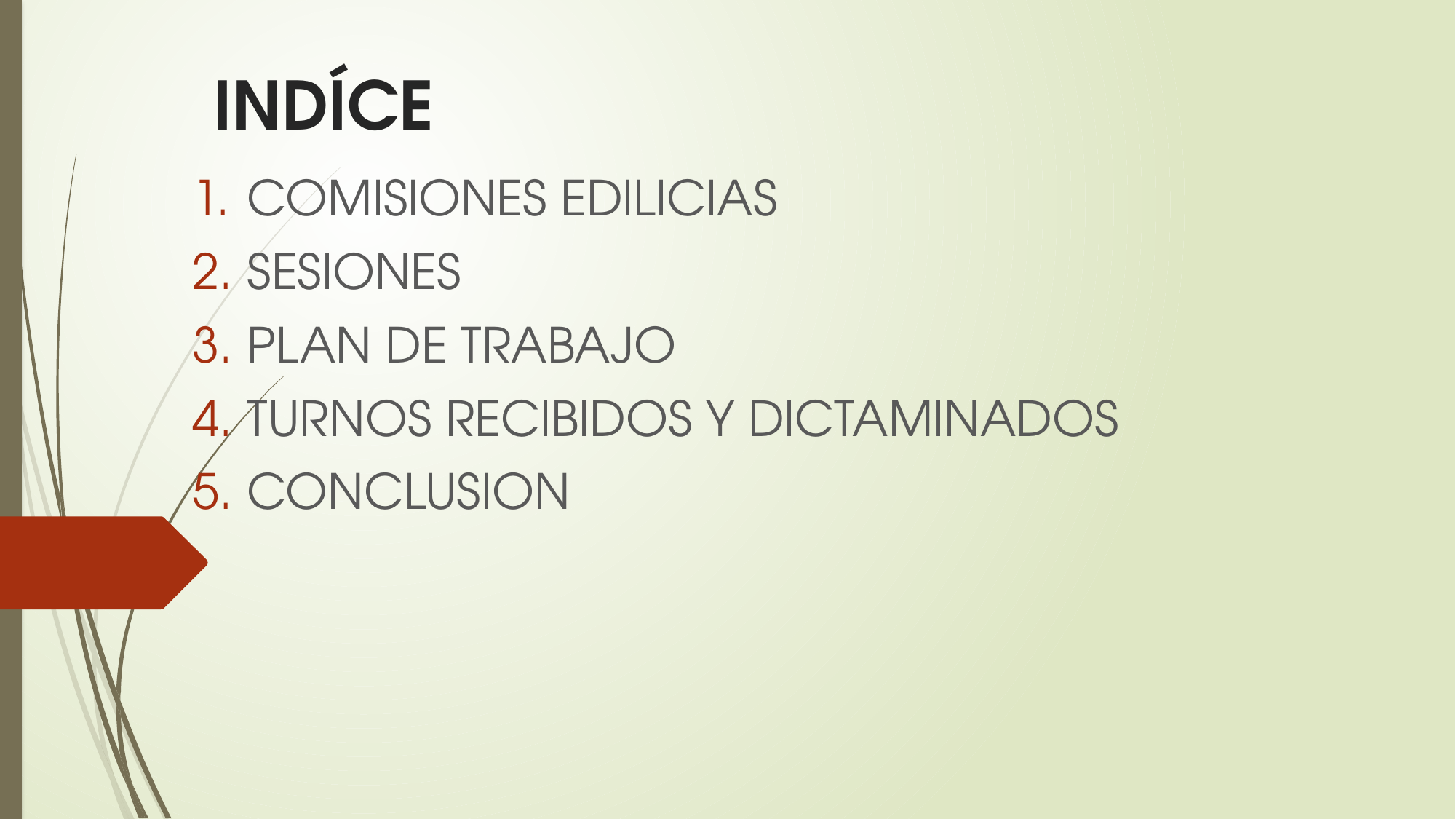

# INDÍCE
COMISIONES EDILICIAS
SESIONES
PLAN DE TRABAJO
TURNOS RECIBIDOS Y DICTAMINADOS
CONCLUSION